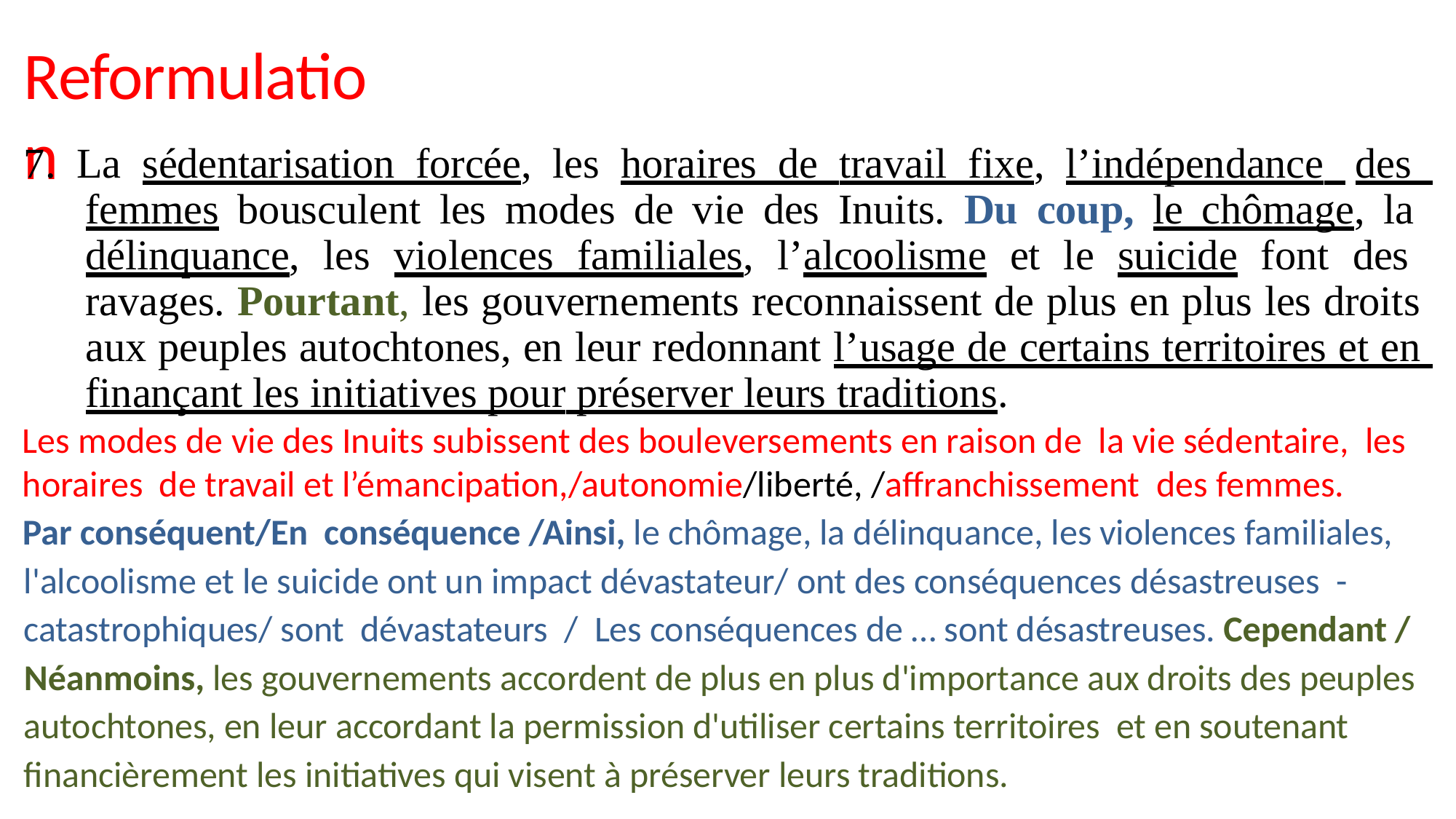

# Reformulation
7. La sédentarisation forcée, les horaires de travail fixe, l’indépendance des  femmes bousculent les modes de vie des Inuits. Du coup, le chômage, la  délinquance, les violences familiales, l’alcoolisme et le suicide font des  ravages. Pourtant, les gouvernements reconnaissent de plus en plus les droits  aux peuples autochtones, en leur redonnant l’usage de certains territoires et en  finançant les initiatives pour préserver leurs traditions.
Les modes de vie des Inuits subissent des bouleversements en raison de  la vie sédentaire,  les horaires  de travail et l’émancipation,/autonomie/liberté, /affranchissement  des femmes.
Par conséquent/En  conséquence /Ainsi, le chômage, la délinquance, les violences familiales, l'alcoolisme et le suicide ont un impact dévastateur/ ont des conséquences désastreuses  - catastrophiques/ sont  dévastateurs  /  Les conséquences de … sont désastreuses. Cependant / Néanmoins, les gouvernements accordent de plus en plus d'importance aux droits des peuples autochtones, en leur accordant la permission d'utiliser certains territoires  et en soutenant  financièrement les initiatives qui visent à préserver leurs traditions.